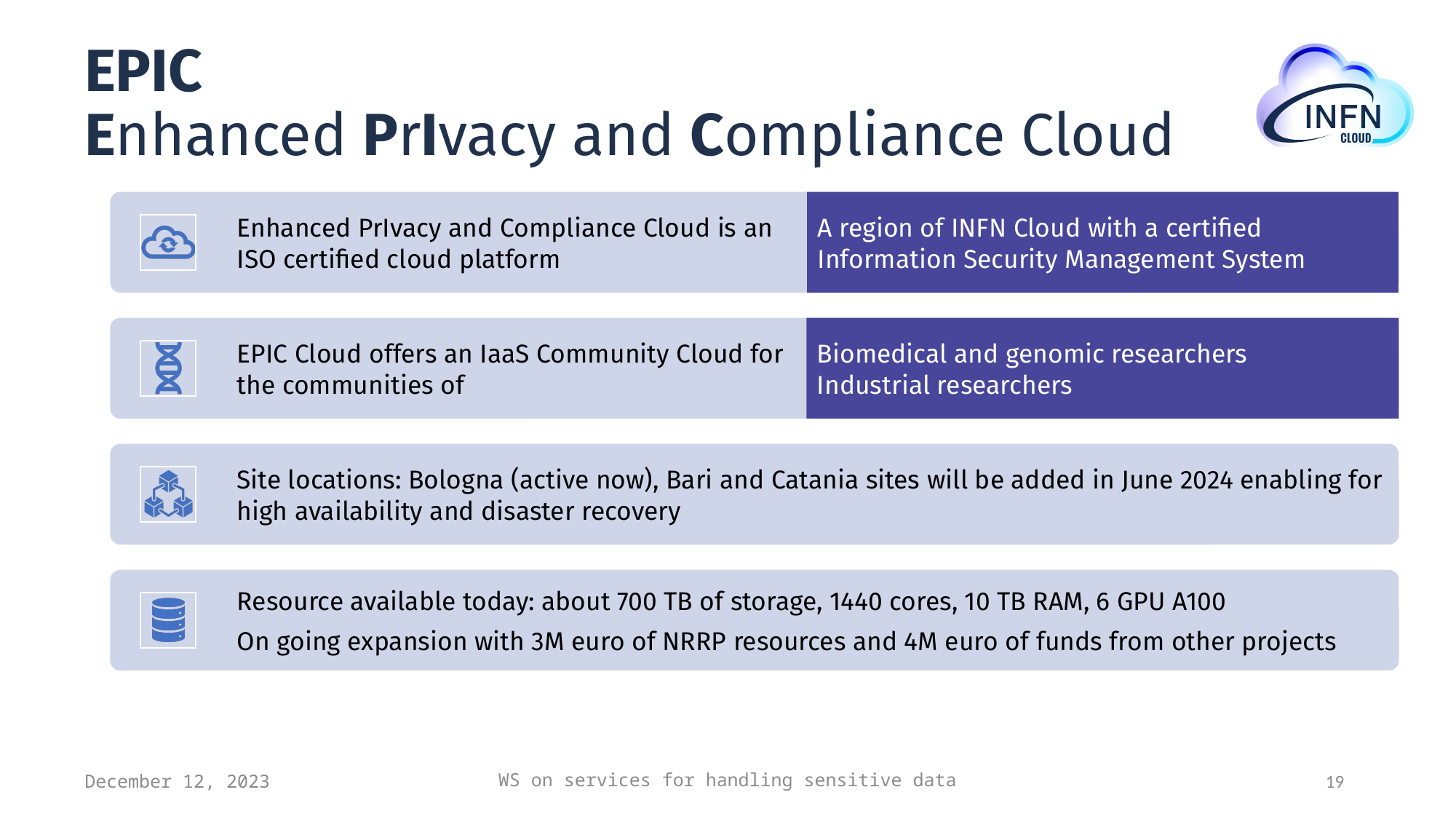

# EPIC Enhanced PrIvacy and Compliance Cloud
Enhanced PrIvacy and Compliance Cloud is an ISO certified cloud platform
A region of INFN Cloud with a certified Information Security Management System
EPIC Cloud offers an IaaS Community Cloud for the communities of
Biomedical and genomic researchers     Industrial researchers
Site locations: Bologna (active now), Bari and Catania sites will be added in June 2024 enabling for high availability and disaster recovery
Resource available today: about 700 TB of storage, 1440 cores, 10 TB RAM, 6 GPU A100
On going expansion with 3M euro of NRRP resources and 4M euro of funds from other projects
December 12, 2023
WS on services for handling sensitive data
19